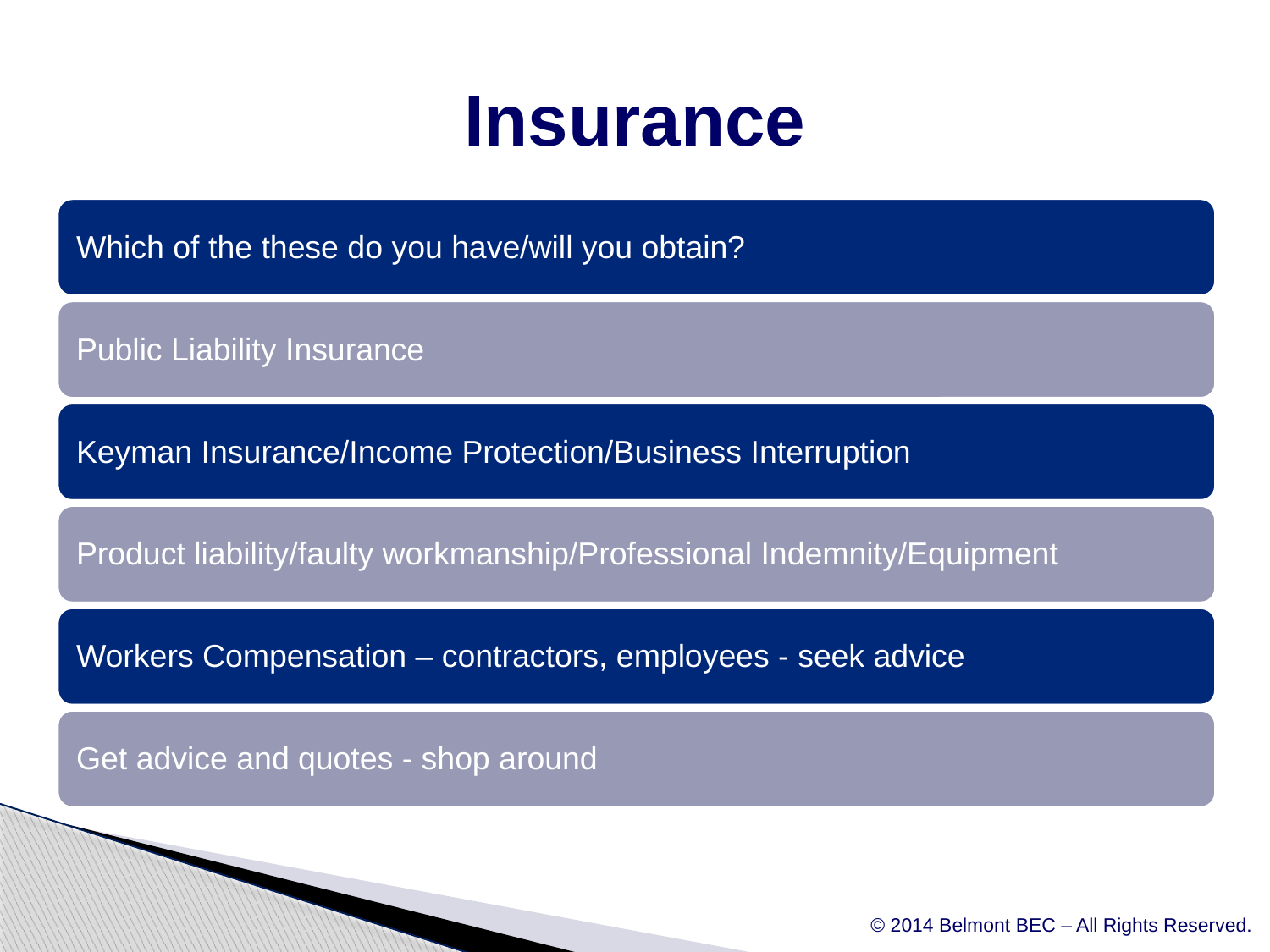

# Insurance
Which of the these do you have/will you obtain?
Public Liability Insurance
Keyman Insurance/Income Protection/Business Interruption
Product liability/faulty workmanship/Professional Indemnity/Equipment
Workers Compensation – contractors, employees - seek advice
Get advice and quotes - shop around